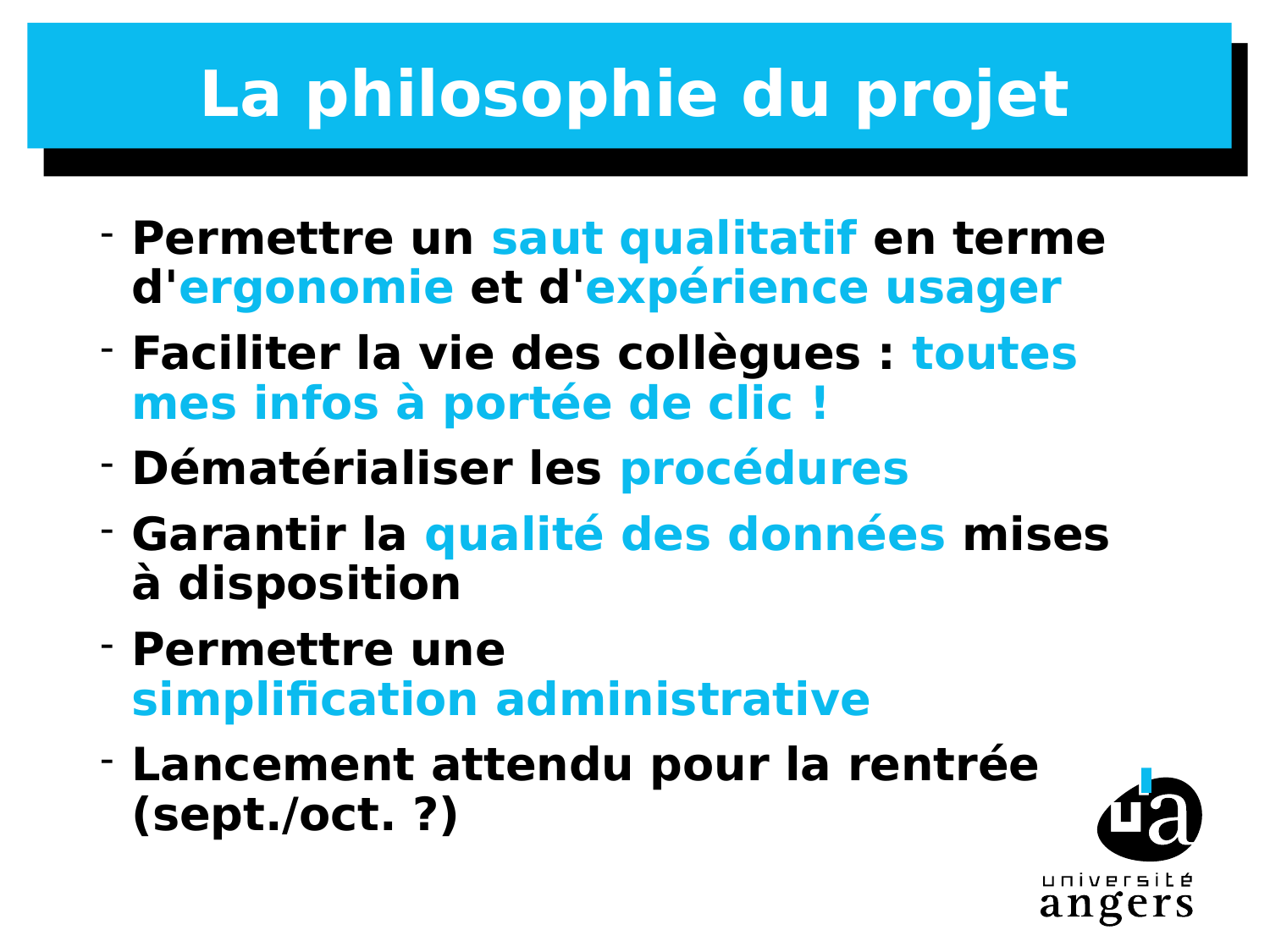

# La philosophie du projet
Permettre un saut qualitatif en terme
d'ergonomie et d'expérience usager
Faciliter la vie des collègues : toutes mes infos à portée de clic !
Dématérialiser les procédures
Garantir la qualité des données mises à disposition
Permettre une simplification administrative
Lancement attendu pour la rentrée (sept./oct. ?)